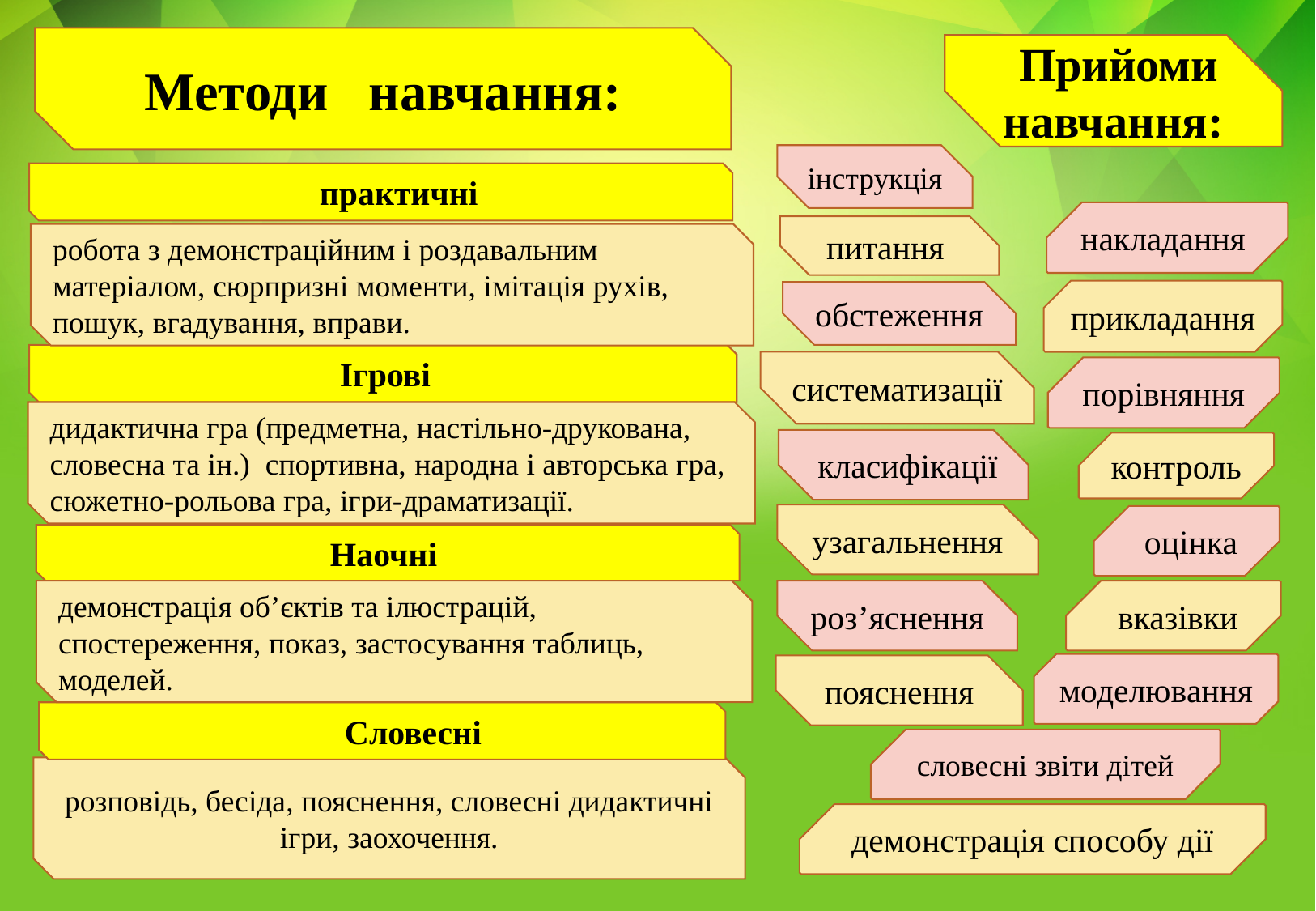

Методи   навчання:
 Прийоми
навчання:
інструкція
		    практичні

накладання

питання
робота з демонстраційним і роздавальним матеріалом, сюрпризні моменти, імітація рухів, пошук, вгадування, вправи.
прикладання
обстеження
		      Ігрові
систематизації
порівняння
дидактична гра (предметна, настільно-друкована, словесна та ін.)  спортивна, народна і авторська гра, сюжетно-рольова гра, ігри-драматизації.
 класифікації
контроль
узагальнення
 оцінка
Наочні
демонстрація об’єктів та ілюстрацій, спостереження, показ, застосування таблиць, моделей.

 вказівки

роз’яснення

моделювання

пояснення
		      Словесні
словесні звіти дітей
розповідь, бесіда, пояснення, словесні дидактичні ігри, заохочення.
демонстрація способу дії